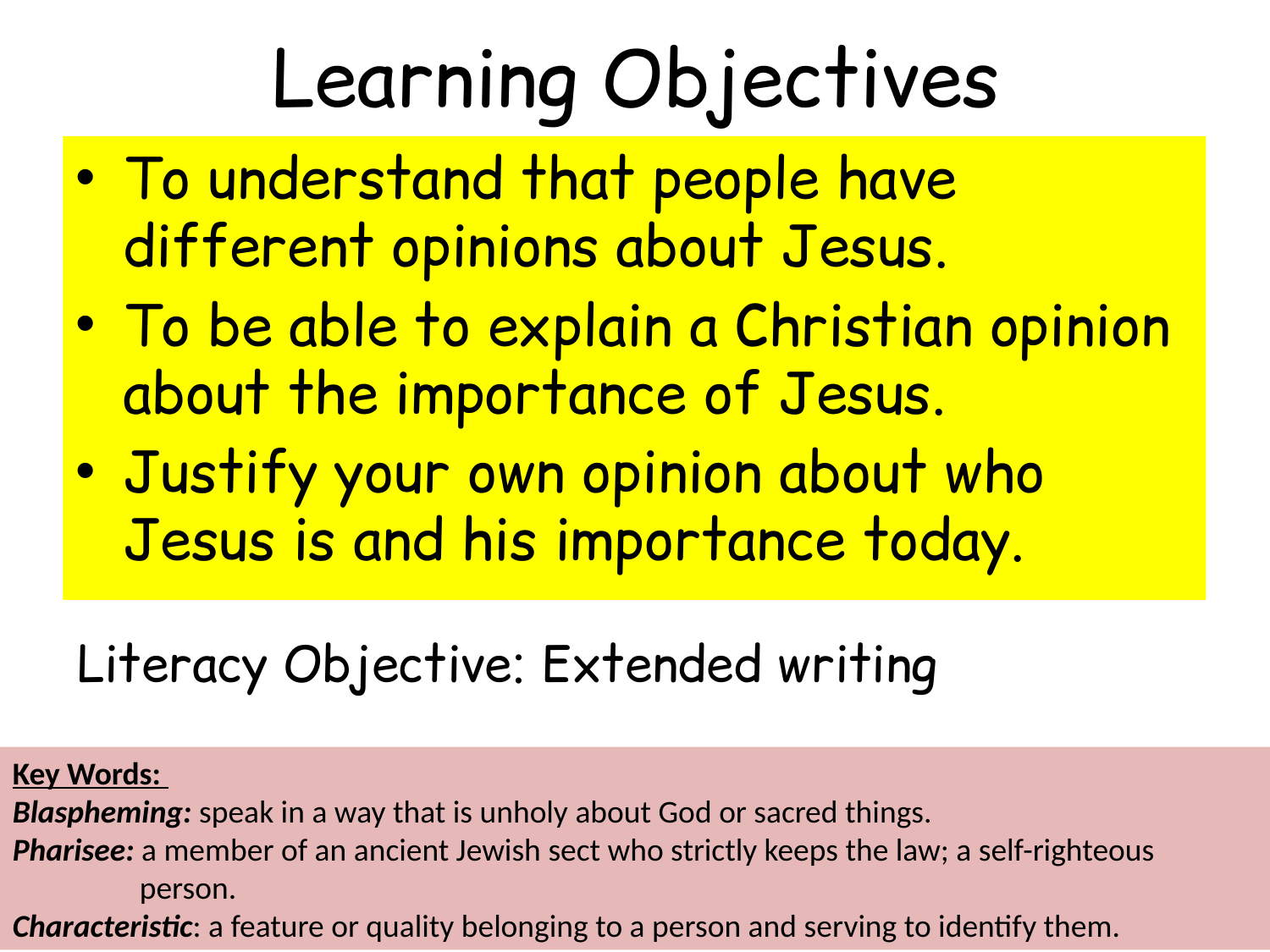

# Learning Objectives
To understand that people have different opinions about Jesus.
To be able to explain a Christian opinion about the importance of Jesus.
Justify your own opinion about who Jesus is and his importance today.

Literacy Objective: Extended writing
Key Words:
Blaspheming: speak in a way that is unholy about God or sacred things.
Pharisee: a member of an ancient Jewish sect who strictly keeps the law; a self-righteous 	person.
Characteristic: a feature or quality belonging to a person and serving to identify them.